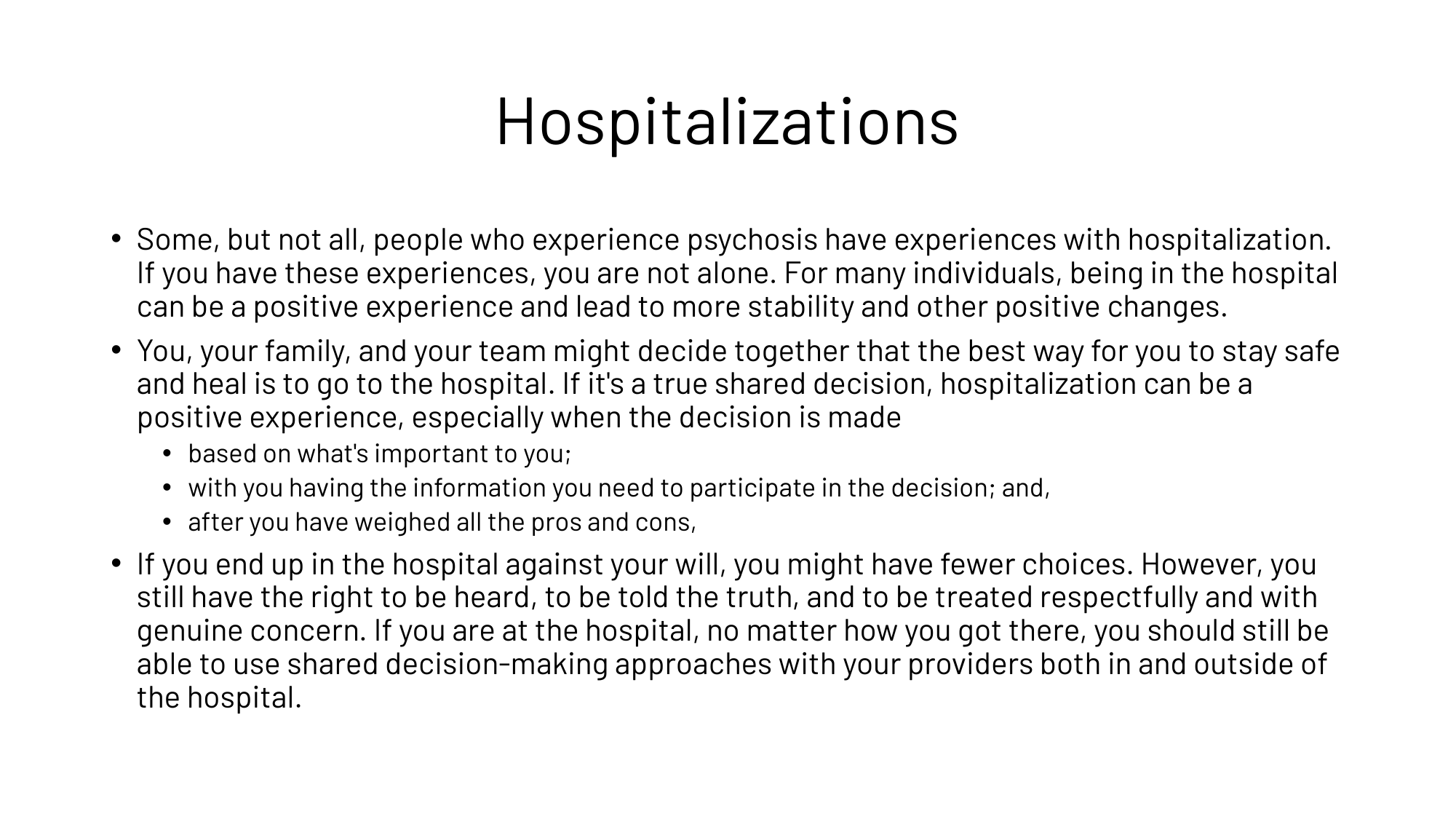

# Hospitalizations
Some, but not all, people who experience psychosis have experiences with hospitalization. If you have these experiences, you are not alone. For many individuals, being in the hospital can be a positive experience and lead to more stability and other positive changes.
You, your family, and your team might decide together that the best way for you to stay safe and heal is to go to the hospital. If it's a true shared decision, hospitalization can be a positive experience, especially when the decision is made
based on what's important to you;
with you having the information you need to participate in the decision; and,
after you have weighed all the pros and cons,
If you end up in the hospital against your will, you might have fewer choices. However, you still have the right to be heard, to be told the truth, and to be treated respectfully and with genuine concern. If you are at the hospital, no matter how you got there, you should still be able to use shared decision-making approaches with your providers both in and outside of the hospital.